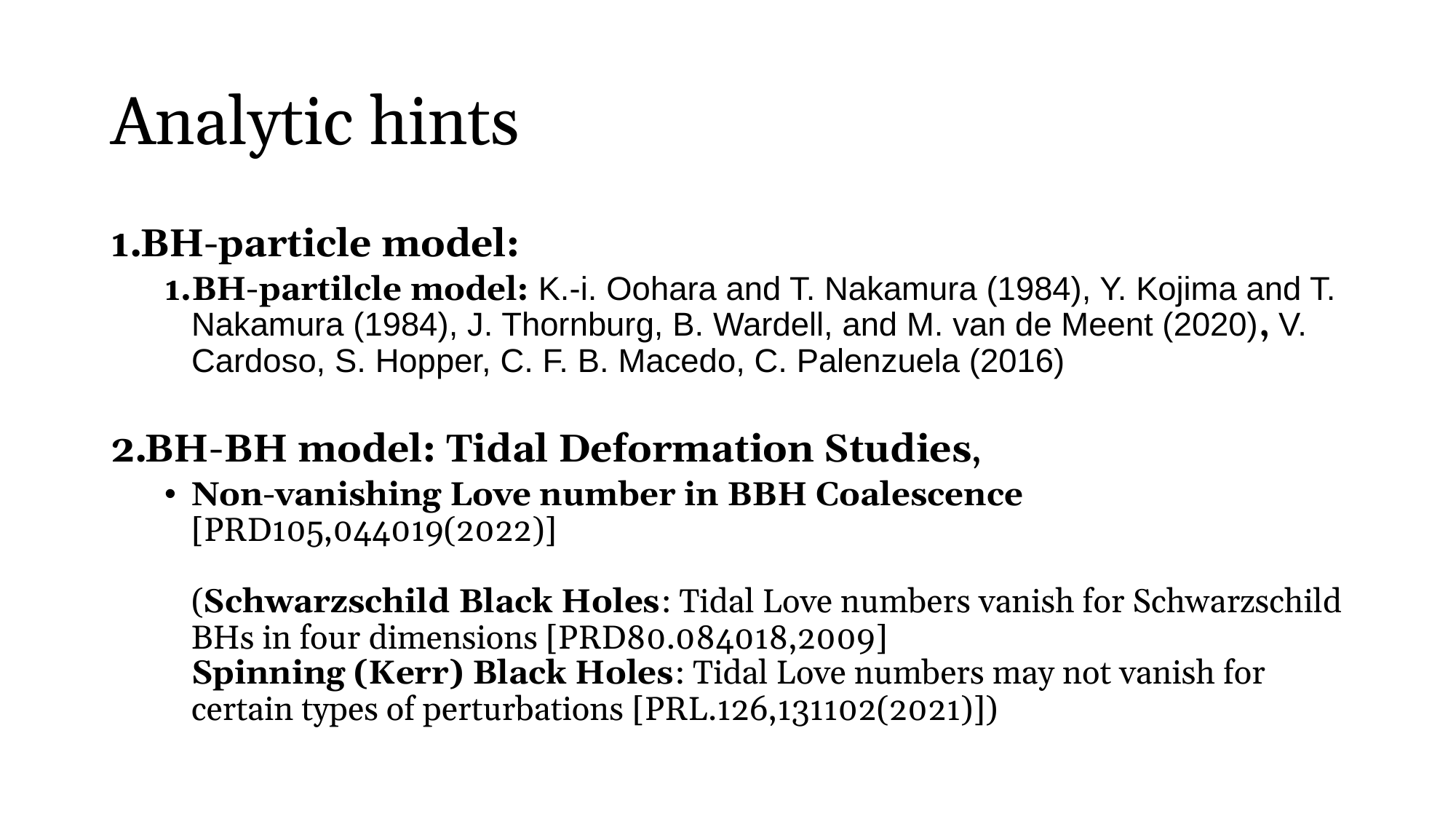

# Analytic hints
BH-particle model:
BH-partilcle model: K.-i. Oohara and T. Nakamura (1984), Y. Kojima and T. Nakamura (1984), J. Thornburg, B. Wardell, and M. van de Meent (2020), V. Cardoso, S. Hopper, C. F. B. Macedo, C. Palenzuela (2016)
BH-BH model: Tidal Deformation Studies,
Non-vanishing Love number in BBH Coalescence [PRD105,044019(2022)]
(Schwarzschild Black Holes: Tidal Love numbers vanish for Schwarzschild BHs in four dimensions [PRD80.084018,2009]
Spinning (Kerr) Black Holes: Tidal Love numbers may not vanish for certain types of perturbations​​ [PRL.126,131102(2021)])